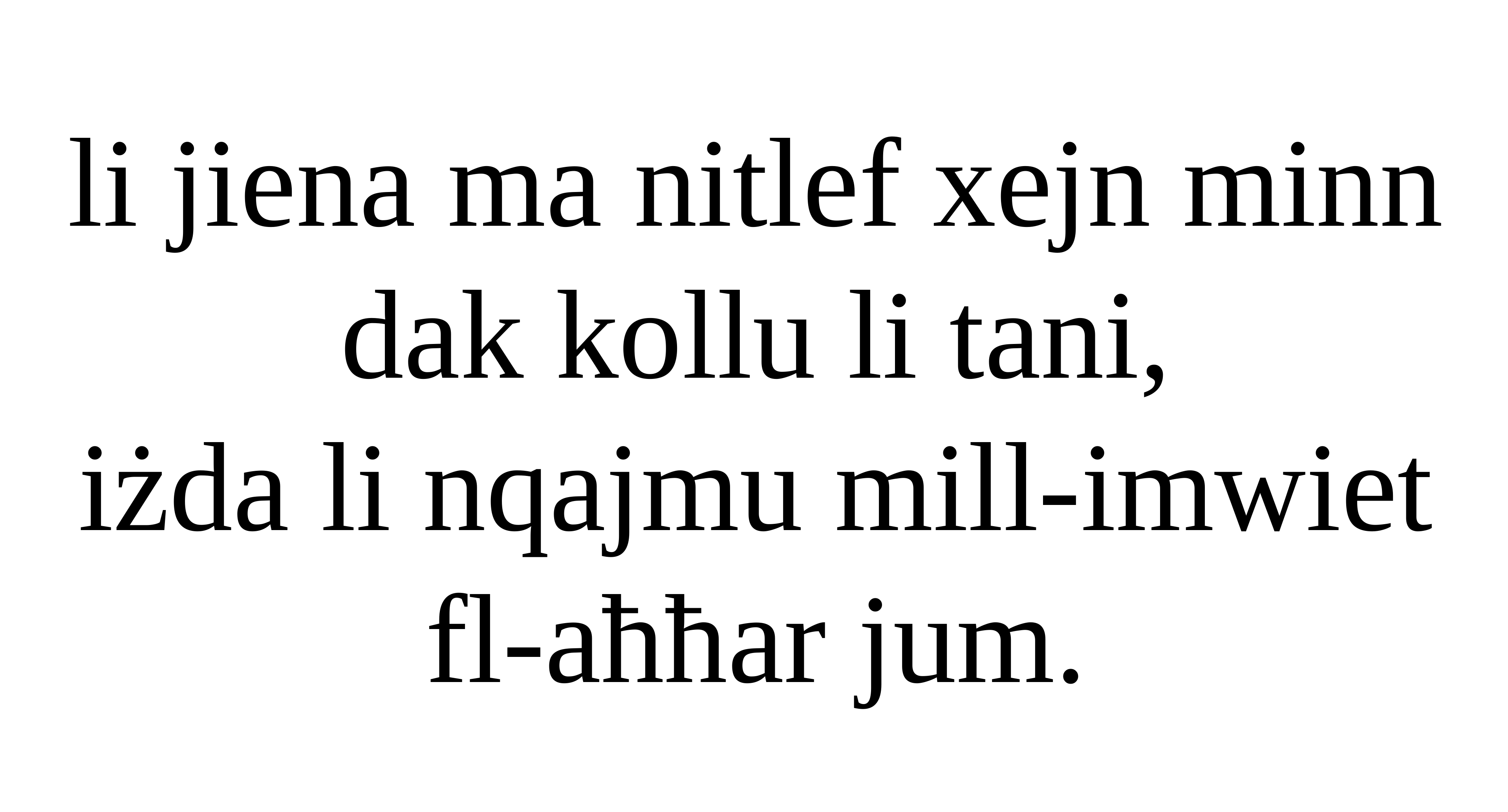

li jiena ma nitlef xejn minn dak kollu li tani,
iżda li nqajmu mill-imwiet fl-aħħar jum.